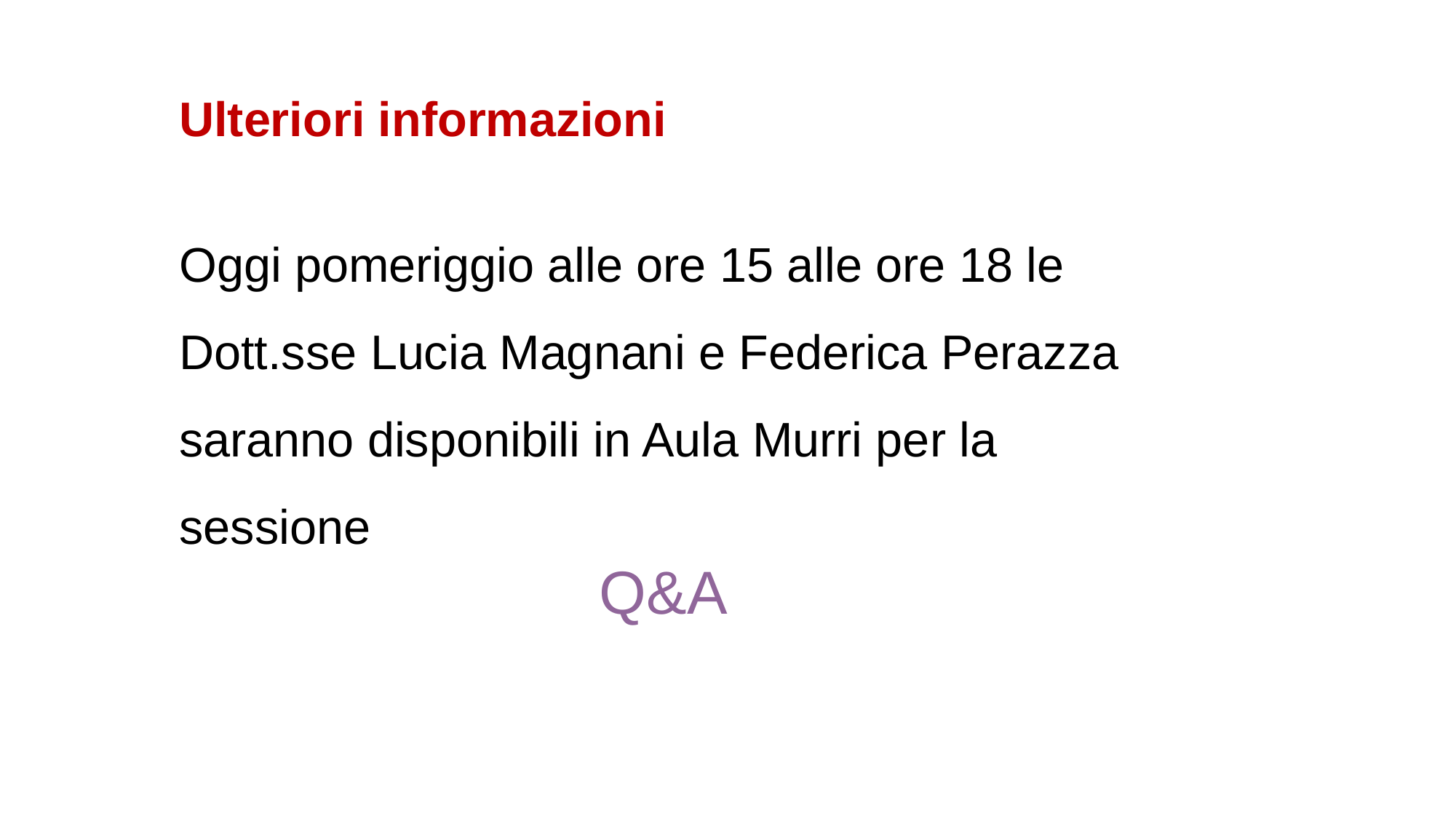

Ulteriori informazioni

Oggi pomeriggio alle ore 15 alle ore 18 le Dott.sse Lucia Magnani e Federica Perazza saranno disponibili in Aula Murri per la sessione
Q&A